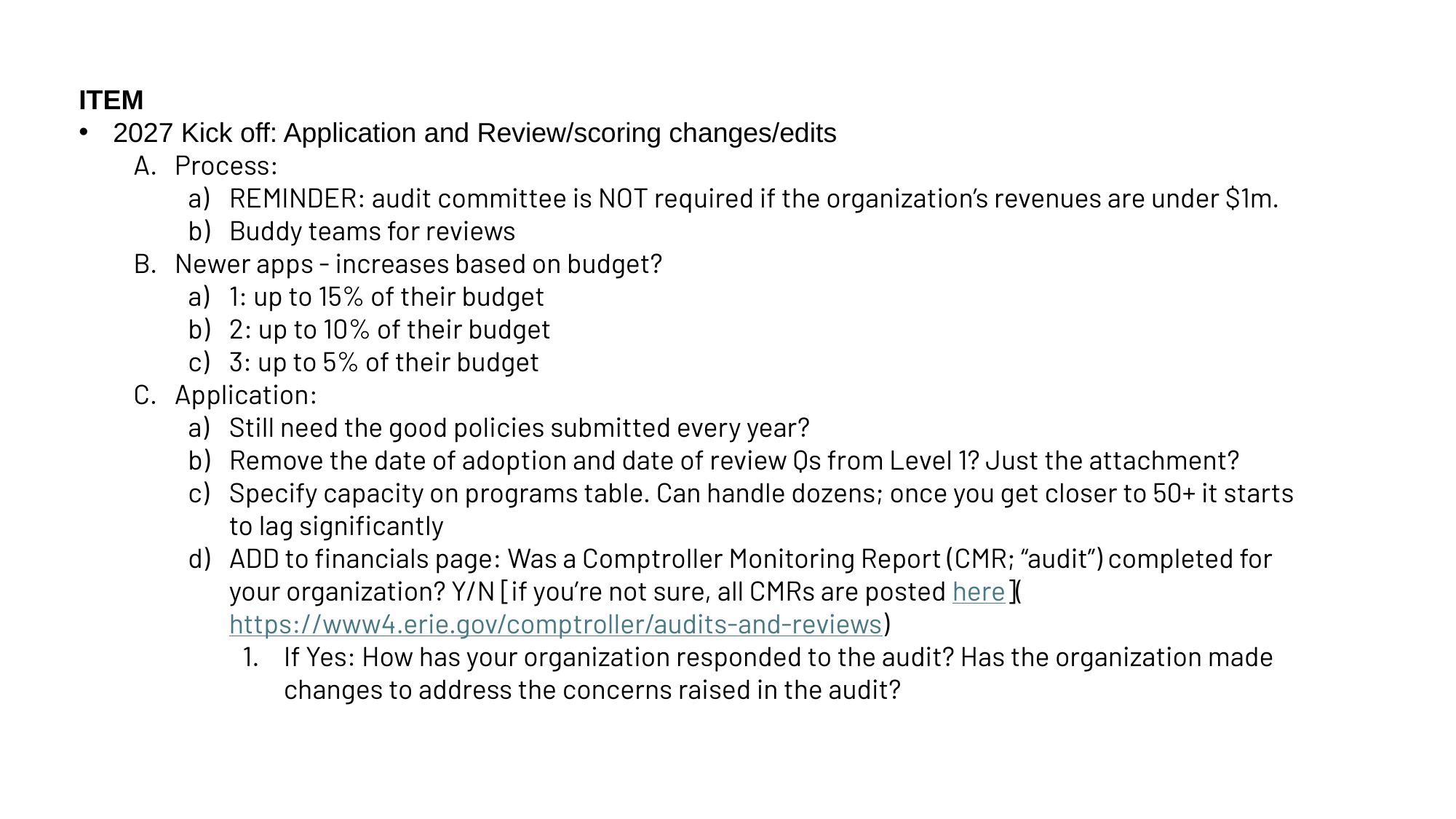

ITEM
2027 Kick off: Application and Review/scoring changes/edits
Process:
REMINDER: audit committee is NOT required if the organization’s revenues are under $1m.
Buddy teams for reviews
Newer apps - increases based on budget?
1: up to 15% of their budget
2: up to 10% of their budget
3: up to 5% of their budget
Application:
Still need the good policies submitted every year?
Remove the date of adoption and date of review Qs from Level 1? Just the attachment?
Specify capacity on programs table. Can handle dozens; once you get closer to 50+ it starts to lag significantly
ADD to financials page: Was a Comptroller Monitoring Report (CMR; “audit”) completed for your organization? Y/N [if you’re not sure, all CMRs are posted here](https://www4.erie.gov/comptroller/audits-and-reviews)
If Yes: How has your organization responded to the audit? Has the organization made changes to address the concerns raised in the audit?